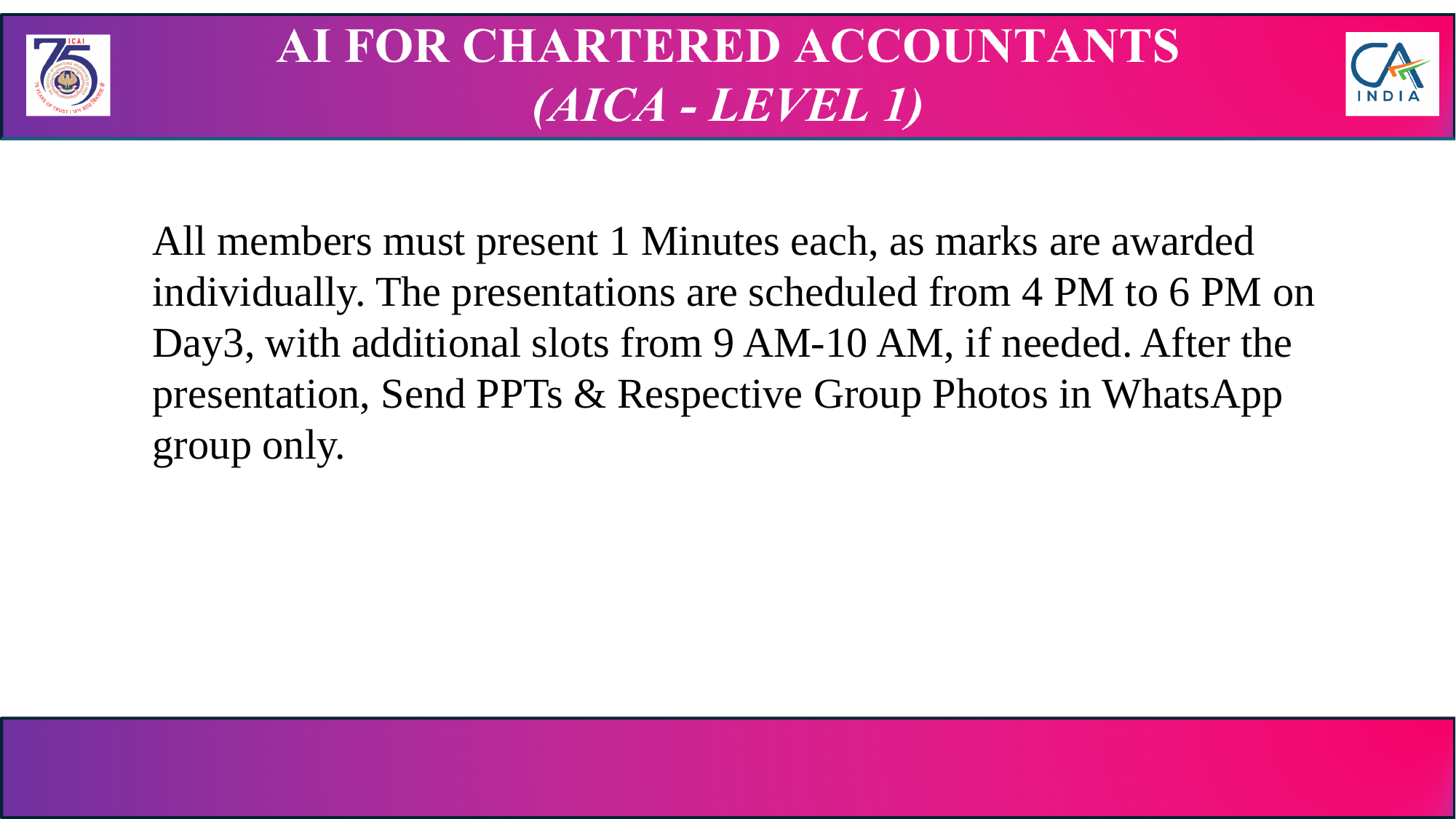

All members must present 1 Minutes each, as marks are awarded individually. The presentations are scheduled from 4 PM to 6 PM on Day3, with additional slots from 9 AM-10 AM, if needed. After the presentation, Send PPTs & Respective Group Photos in WhatsApp group only.